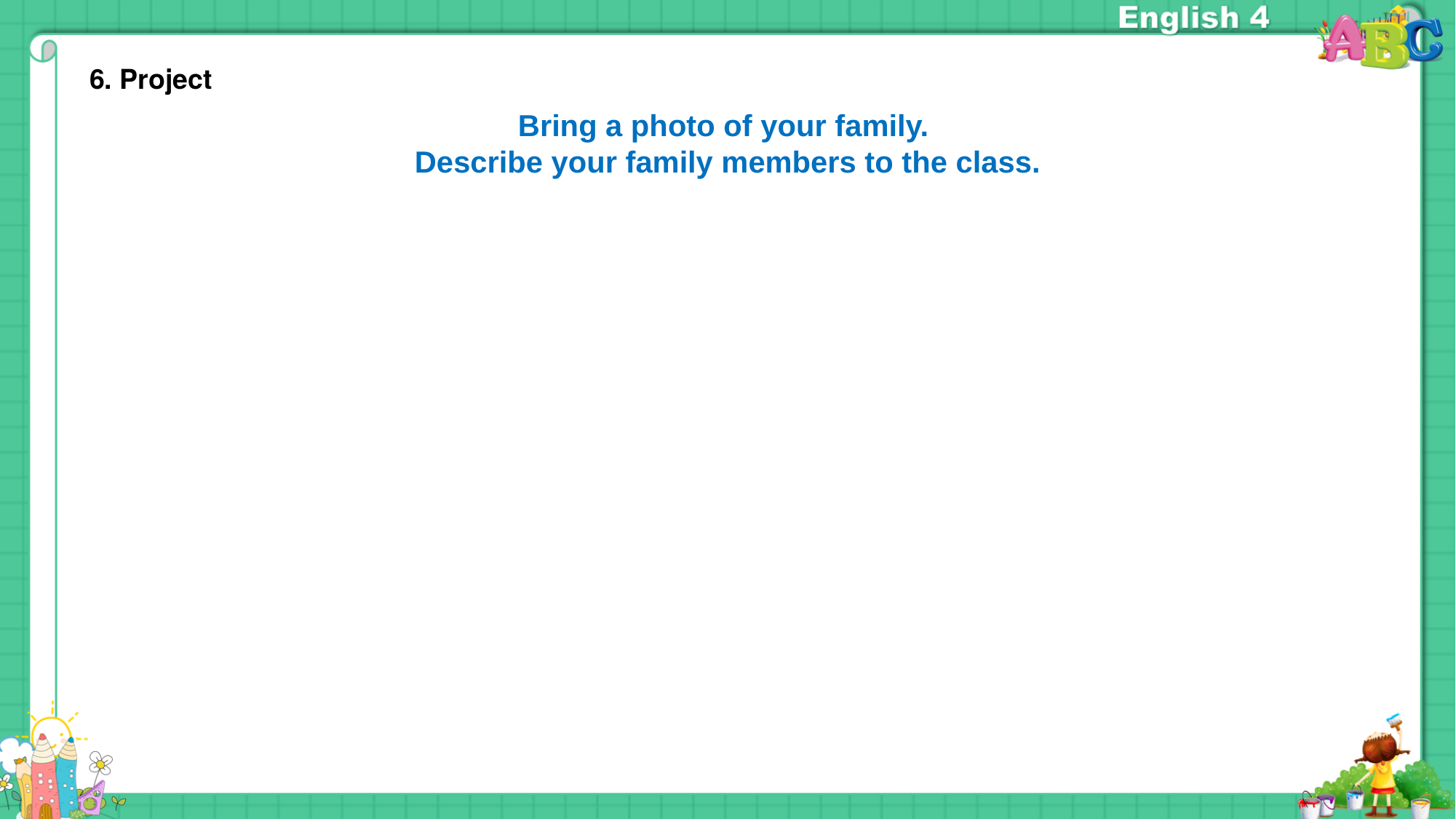

6. Project
Bring a photo of your family.
Describe your family members to the class.